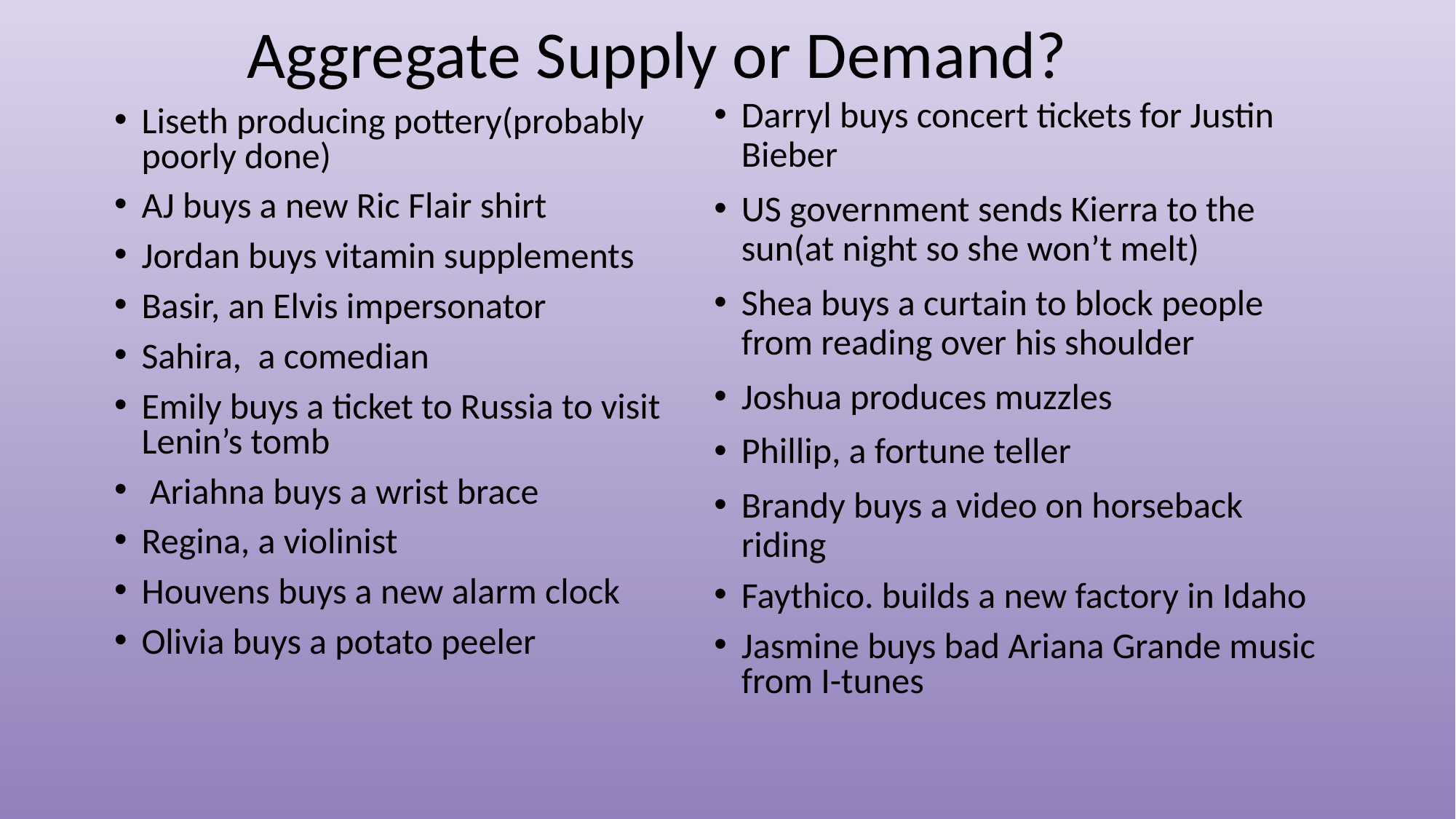

# Aggregate Supply or Demand?
Darryl buys concert tickets for Justin Bieber
US government sends Kierra to the sun(at night so she won’t melt)
Shea buys a curtain to block people from reading over his shoulder
Joshua produces muzzles
Phillip, a fortune teller
Brandy buys a video on horseback riding
Faythico. builds a new factory in Idaho
Jasmine buys bad Ariana Grande music from I-tunes

Liseth producing pottery(probably poorly done)
AJ buys a new Ric Flair shirt
Jordan buys vitamin supplements
Basir, an Elvis impersonator
Sahira,  a comedian
Emily buys a ticket to Russia to visit Lenin’s tomb
 Ariahna buys a wrist brace
Regina, a violinist
Houvens buys a new alarm clock
Olivia buys a potato peeler